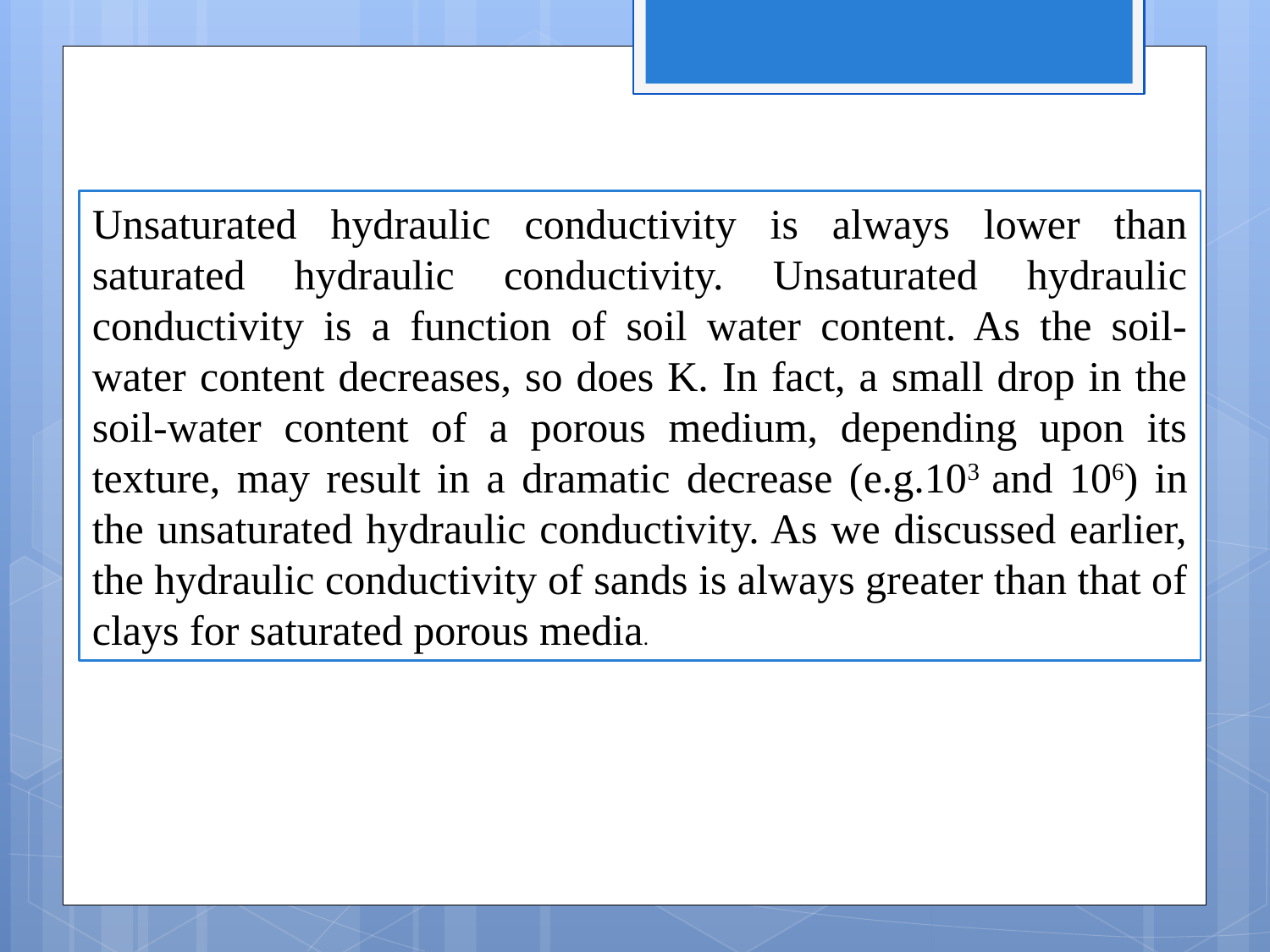

Unsaturated hydraulic conductivity is always lower than saturated hydraulic conductivity. Unsaturated hydraulic conductivity is a function of soil water content. As the soil-water content decreases, so does K. In fact, a small drop in the soil-water content of a porous medium, depending upon its texture, may result in a dramatic decrease (e.g.103 and 106) in the unsaturated hydraulic conductivity. As we discussed earlier, the hydraulic conductivity of sands is always greater than that of clays for saturated porous media.